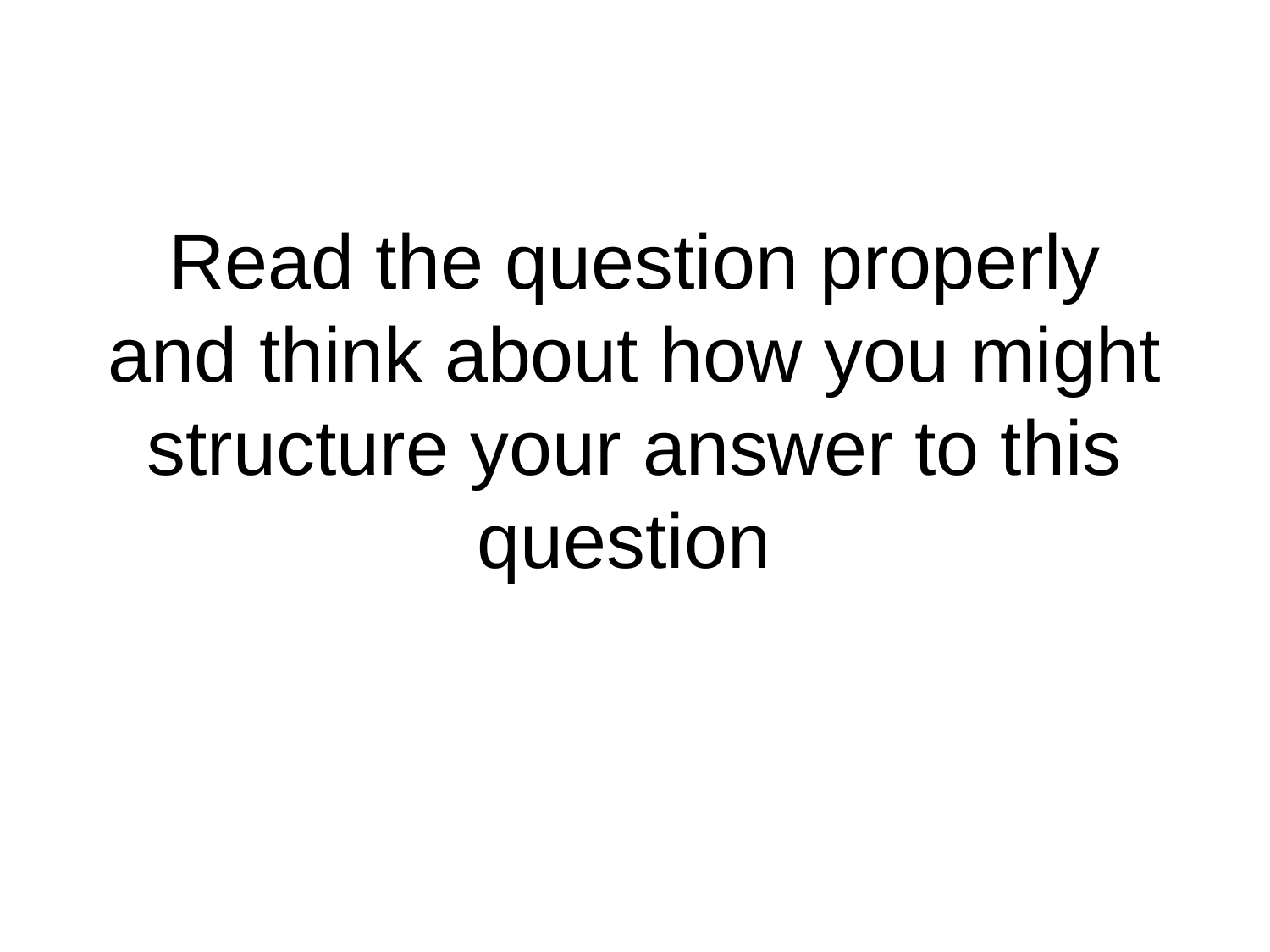

# Read the question properly and think about how you might structure your answer to this question